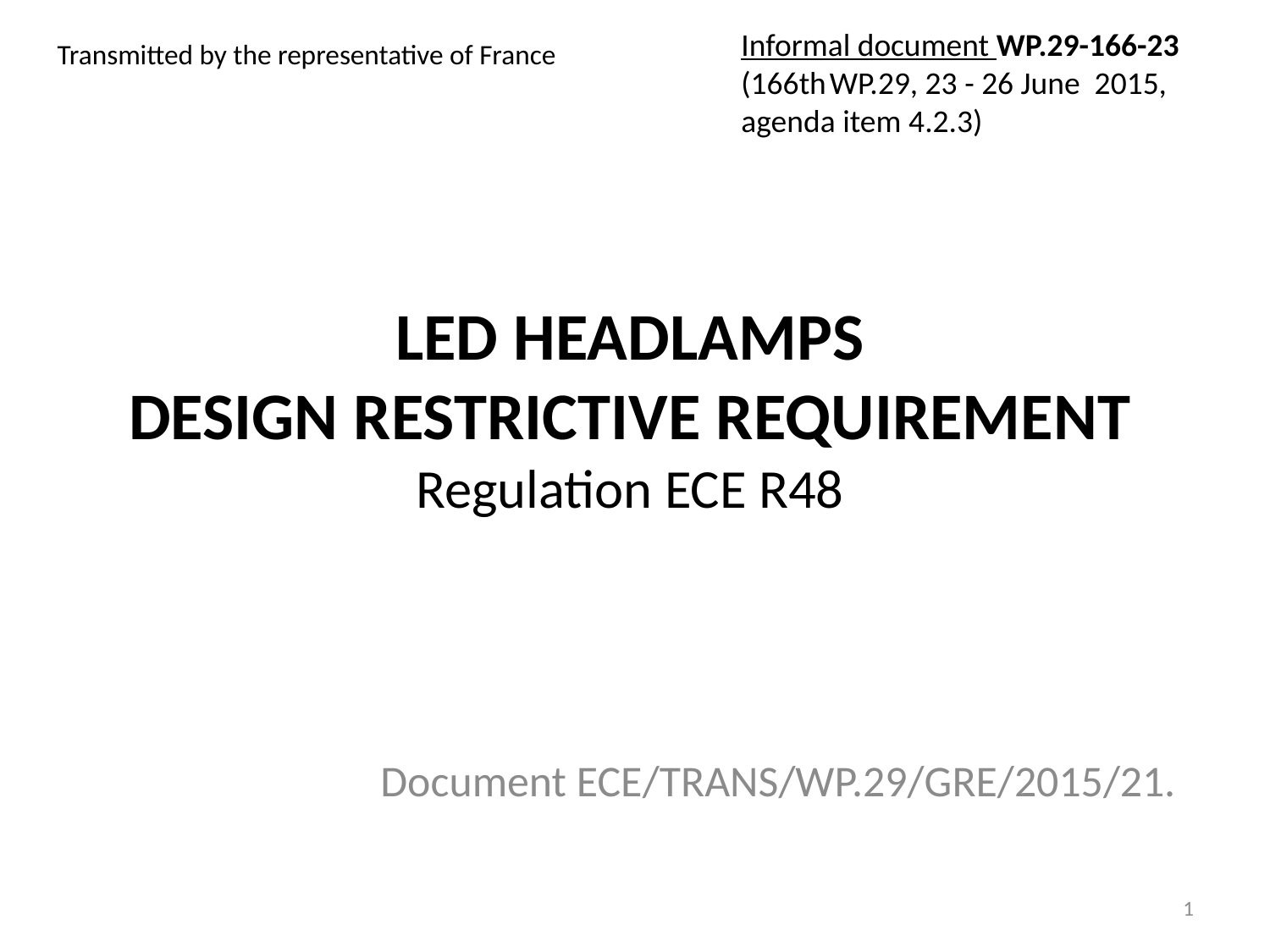

Informal document WP.29-166-23
(166th WP.29, 23 - 26 June  2015,
agenda item 4.2.3)
Transmitted by the representative of France
# LED HEADLAMPS DESIGN RESTRICTIVE REQUIREMENT Regulation ECE R48
Document ECE/TRANS/WP.29/GRE/2015/21.
1